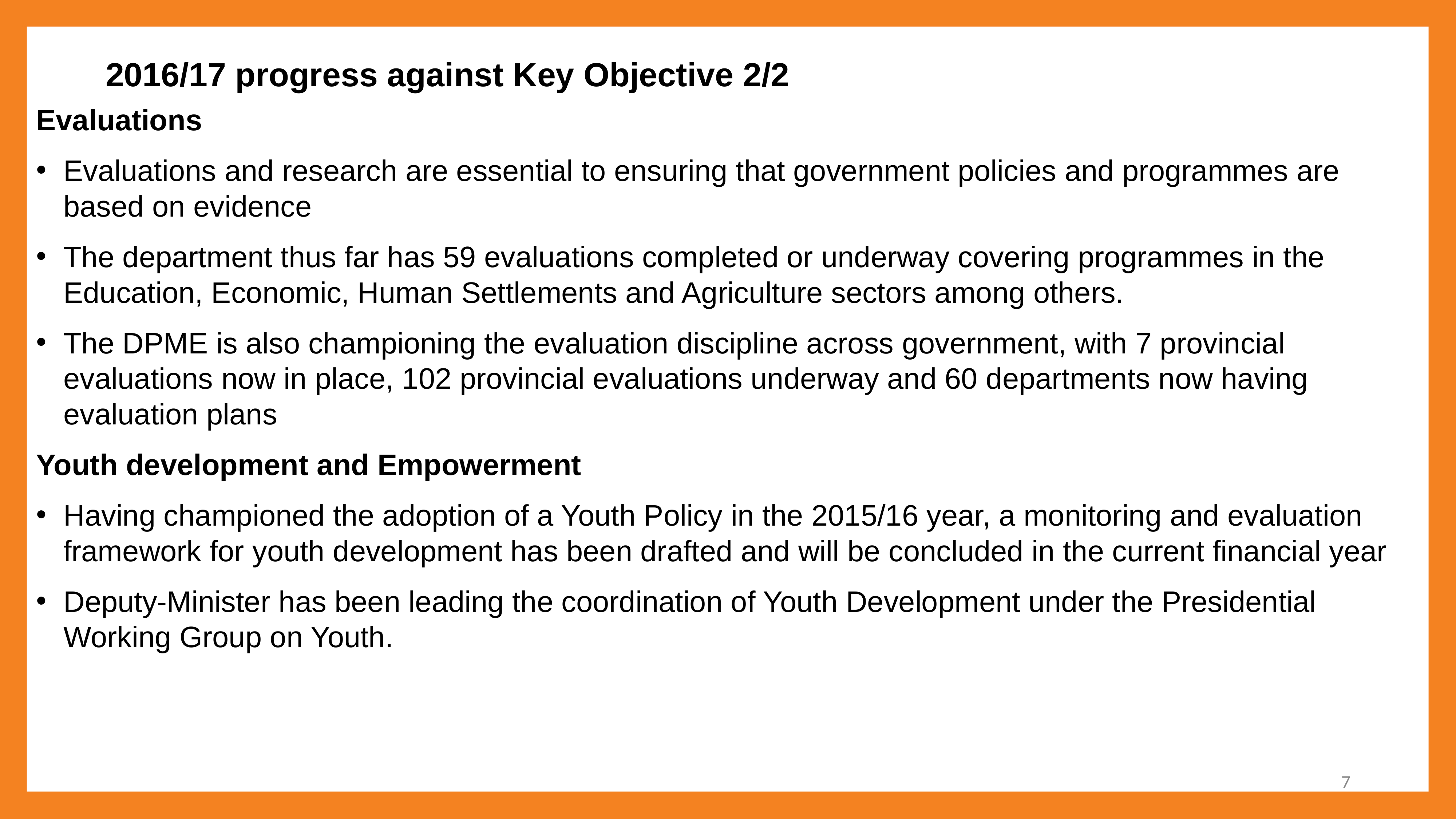

# 2016/17 progress against Key Objective 2/2
Evaluations
Evaluations and research are essential to ensuring that government policies and programmes are based on evidence
The department thus far has 59 evaluations completed or underway covering programmes in the Education, Economic, Human Settlements and Agriculture sectors among others.
The DPME is also championing the evaluation discipline across government, with 7 provincial evaluations now in place, 102 provincial evaluations underway and 60 departments now having evaluation plans
Youth development and Empowerment
Having championed the adoption of a Youth Policy in the 2015/16 year, a monitoring and evaluation framework for youth development has been drafted and will be concluded in the current financial year
Deputy-Minister has been leading the coordination of Youth Development under the Presidential Working Group on Youth.

7